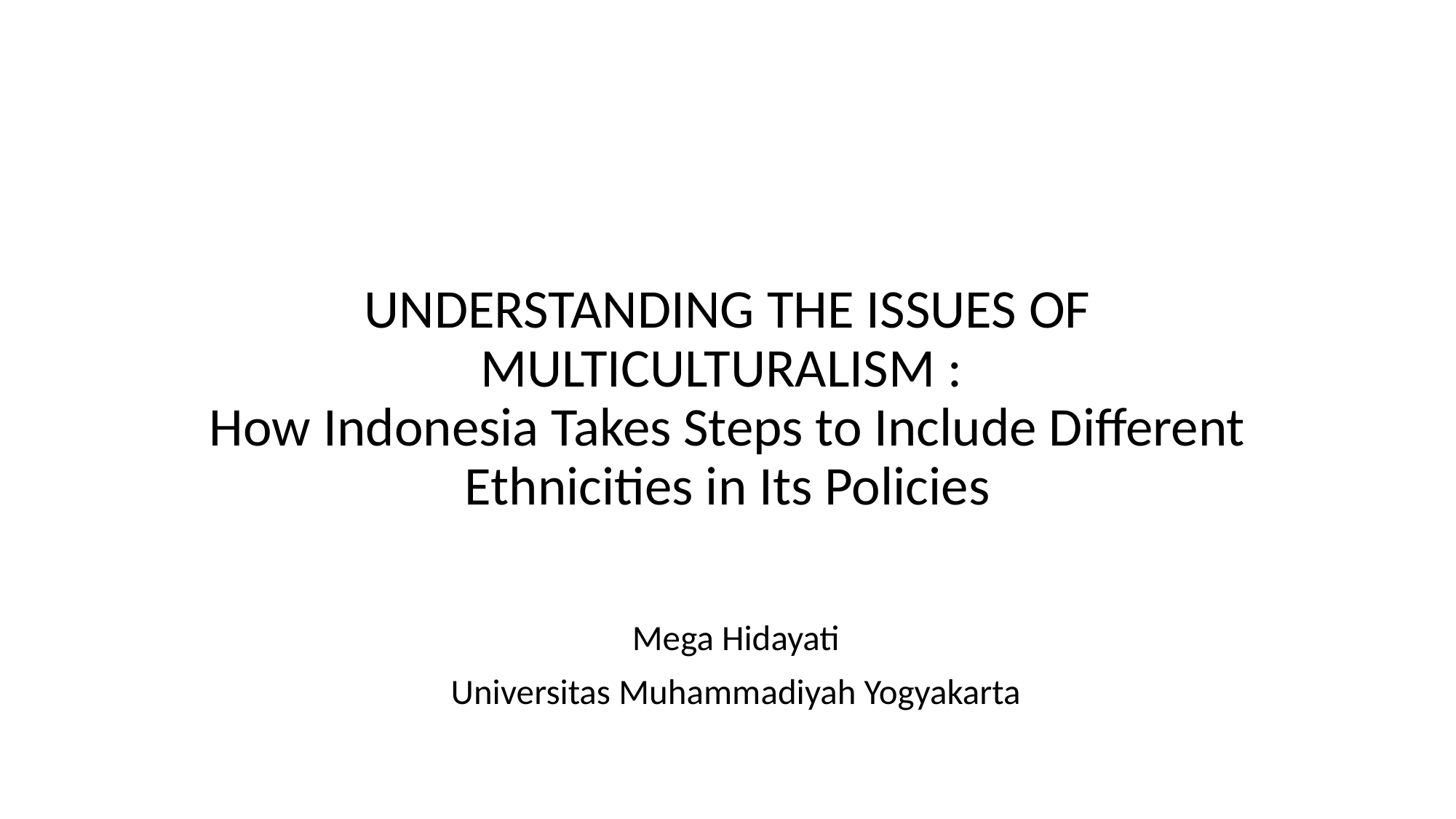

# UNDERSTANDING THE ISSUES OF MULTICULTURALISM : How Indonesia Takes Steps to Include Different Ethnicities in Its Policies
Mega Hidayati
Universitas Muhammadiyah Yogyakarta